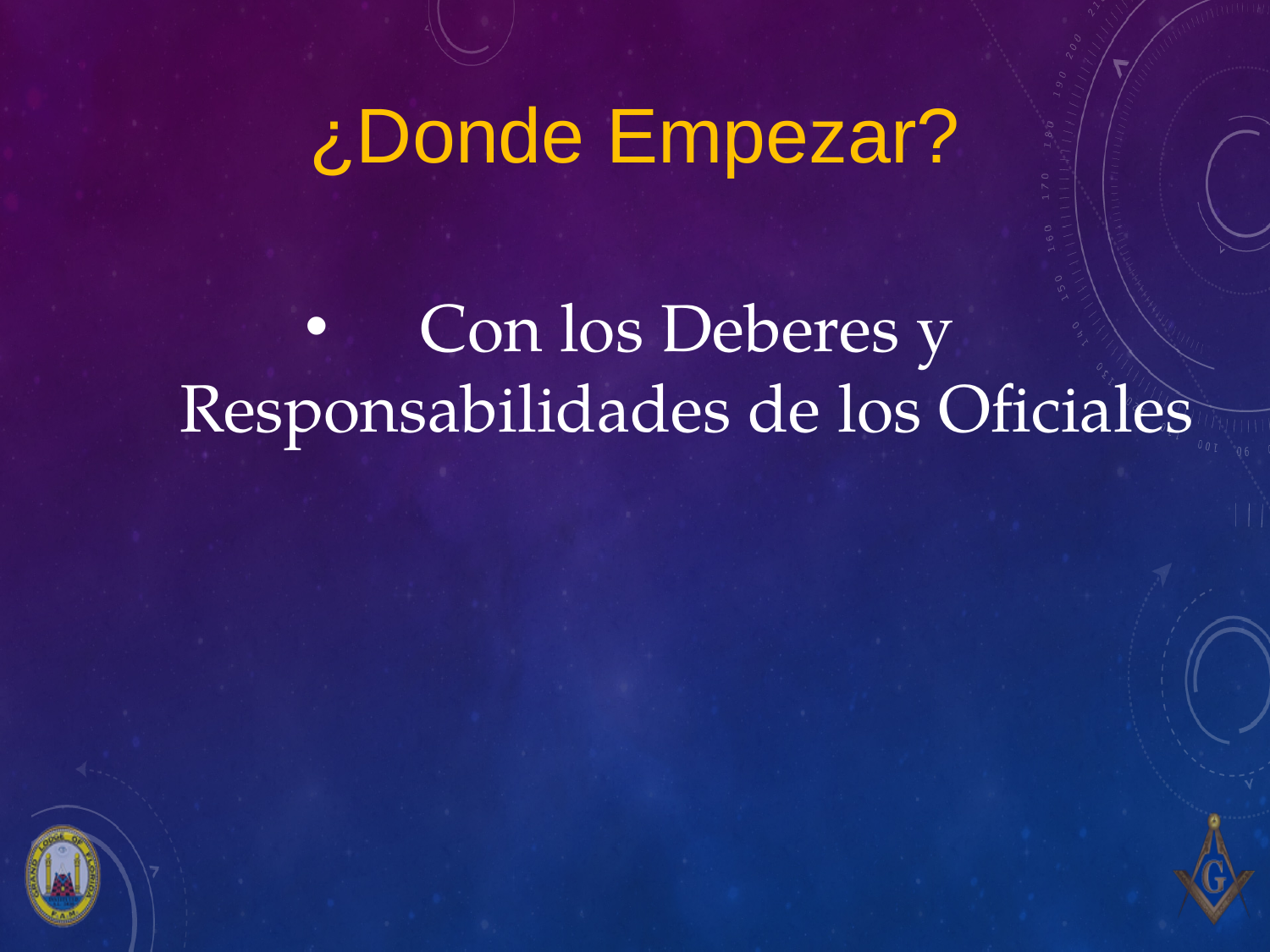

# ¿Donde Empezar?
Con los Deberes y Responsabilidades de los Oficiales